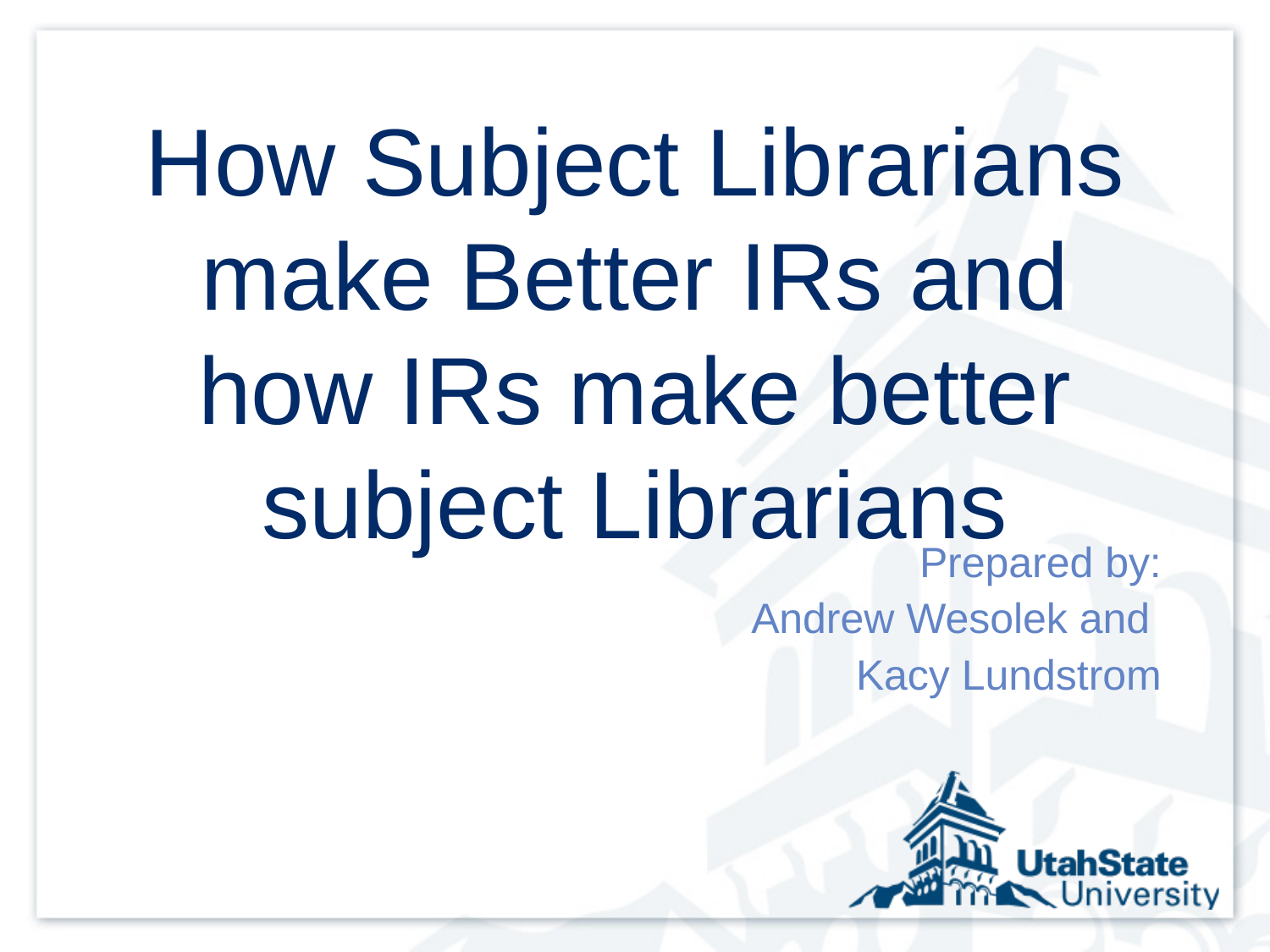

# How Subject Librarians make Better IRs and how IRs make better subject Librarians
Prepared by:
Andrew Wesolek and
Kacy Lundstrom